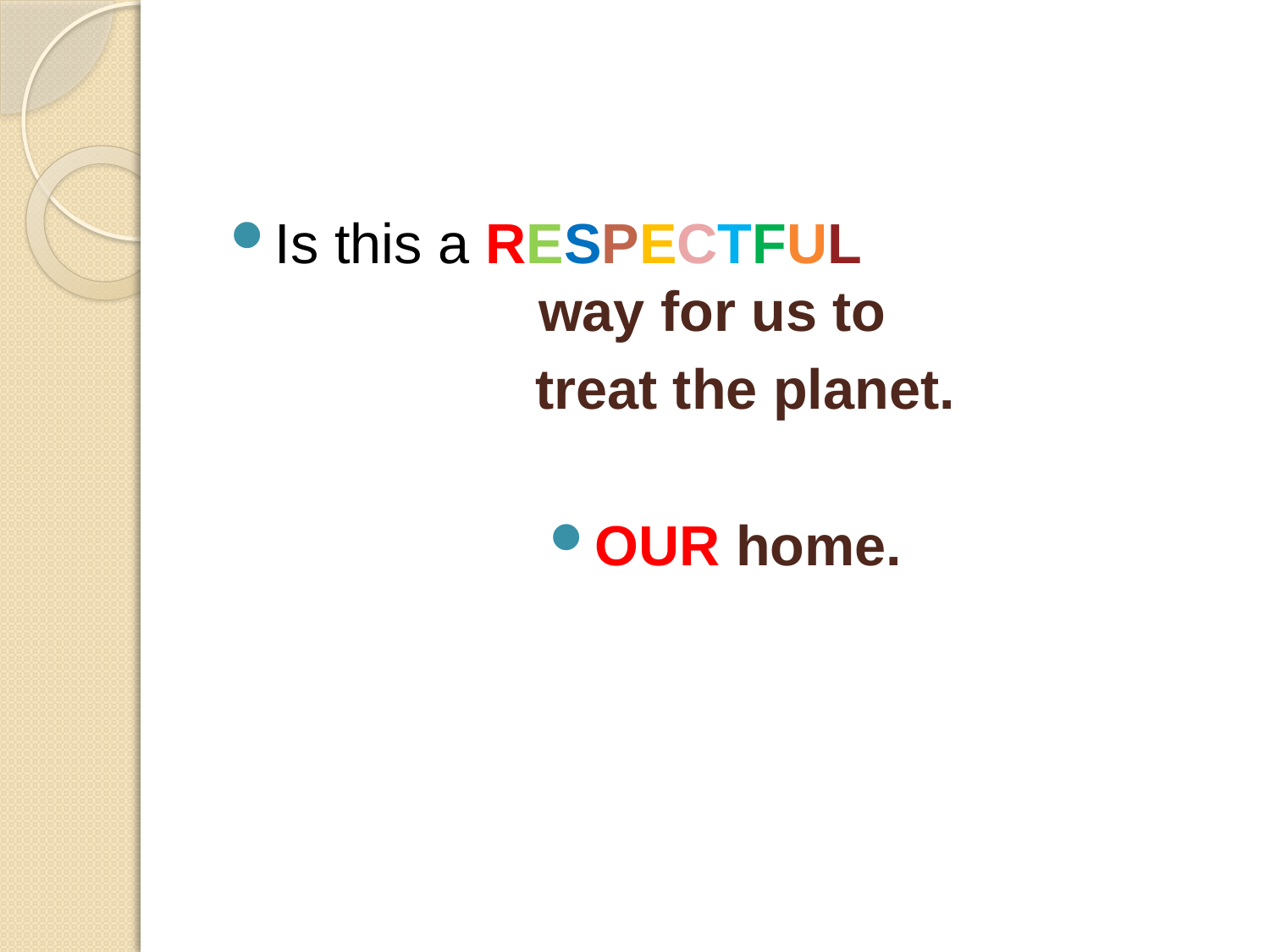

#
Is this a RESPECTFUL                           way for us to
	treat the planet.

OUR home.